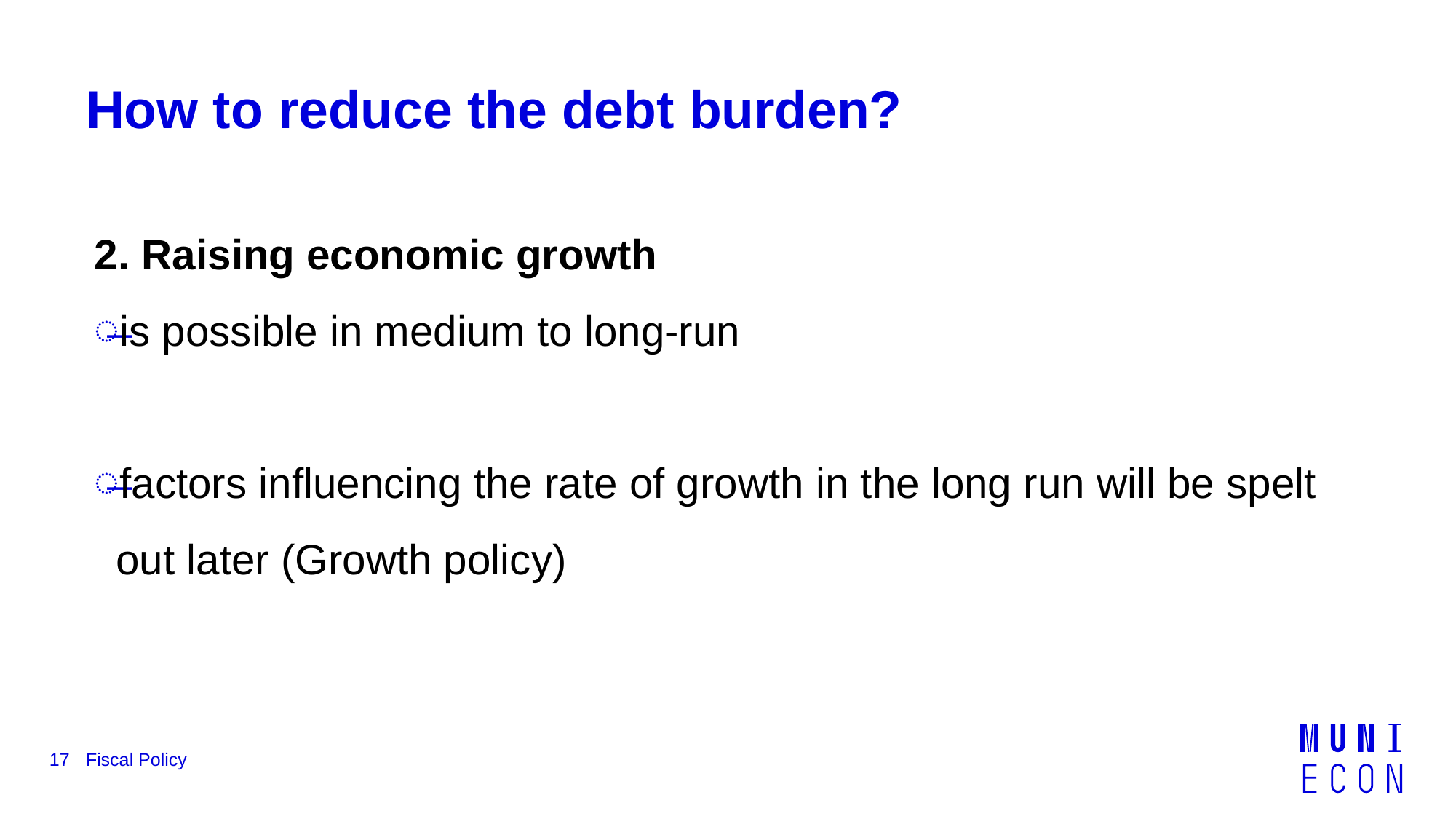

# How to reduce the debt burden?
2. Raising economic growth
is possible in medium to long-run

factors influencing the rate of growth in the long run will be spelt out later (Growth policy)

17
Fiscal Policy